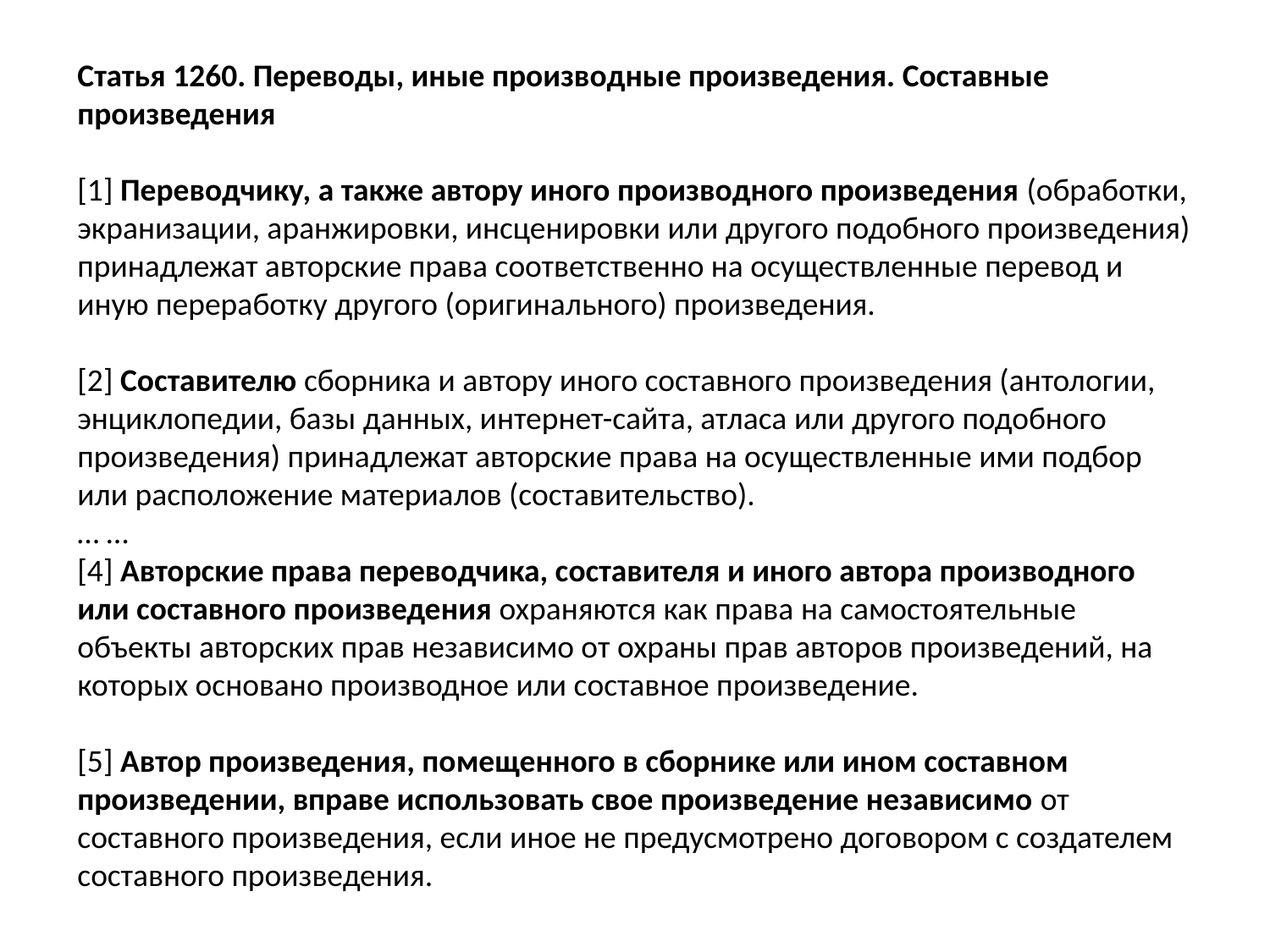

Статья 1260. Переводы, иные производные произведения. Составные произведения

[1] Переводчику, а также автору иного производного произведения (обработки, экранизации, аранжировки, инсценировки или другого подобного произведения) принадлежат авторские права соответственно на осуществленные перевод и иную переработку другого (оригинального) произведения.

[2] Составителю сборника и автору иного составного произведения (антологии, энциклопедии, базы данных, интернет-сайта, атласа или другого подобного произведения) принадлежат авторские права на осуществленные ими подбор или расположение материалов (составительство).
… …
[4] Авторские права переводчика, составителя и иного автора производного или составного произведения охраняются как права на самостоятельные объекты авторских прав независимо от охраны прав авторов произведений, на которых основано производное или составное произведение.

[5] Автор произведения, помещенного в сборнике или ином составном произведении, вправе использовать свое произведение независимо от составного произведения, если иное не предусмотрено договором с создателем составного произведения.